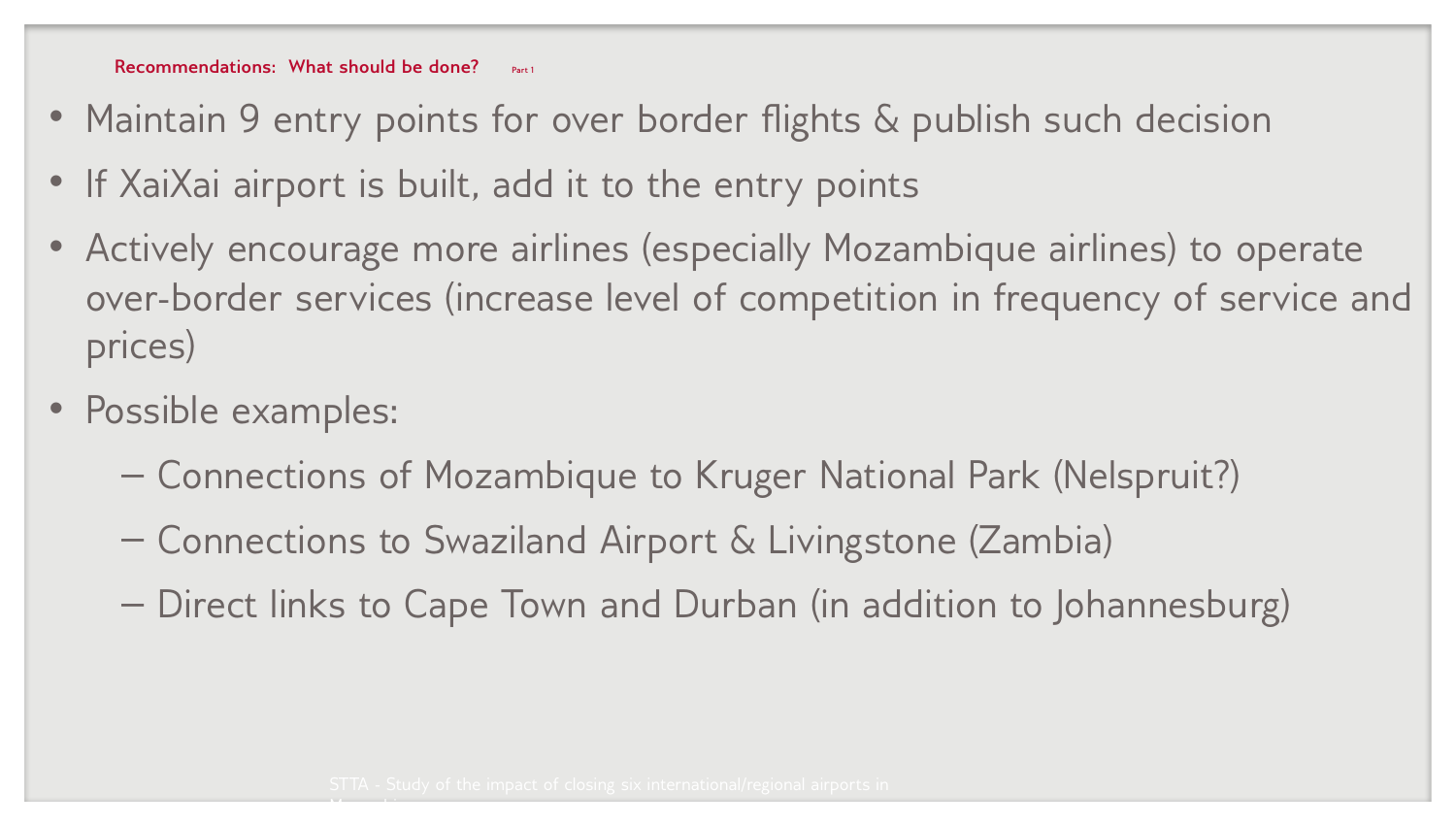

# Recommendations:  What should be done? 				Part 1
Maintain 9 entry points for over border flights & publish such decision
If XaiXai airport is built, add it to the entry points
Actively encourage more airlines (especially Mozambique airlines) to operate over-border services (increase level of competition in frequency of service and prices)
Possible examples:
Connections of Mozambique to Kruger National Park (Nelspruit?)
Connections to Swaziland Airport & Livingstone (Zambia)
Direct links to Cape Town and Durban (in addition to Johannesburg)

STTA - Study of the impact of closing six international/regional airports in Mozambique